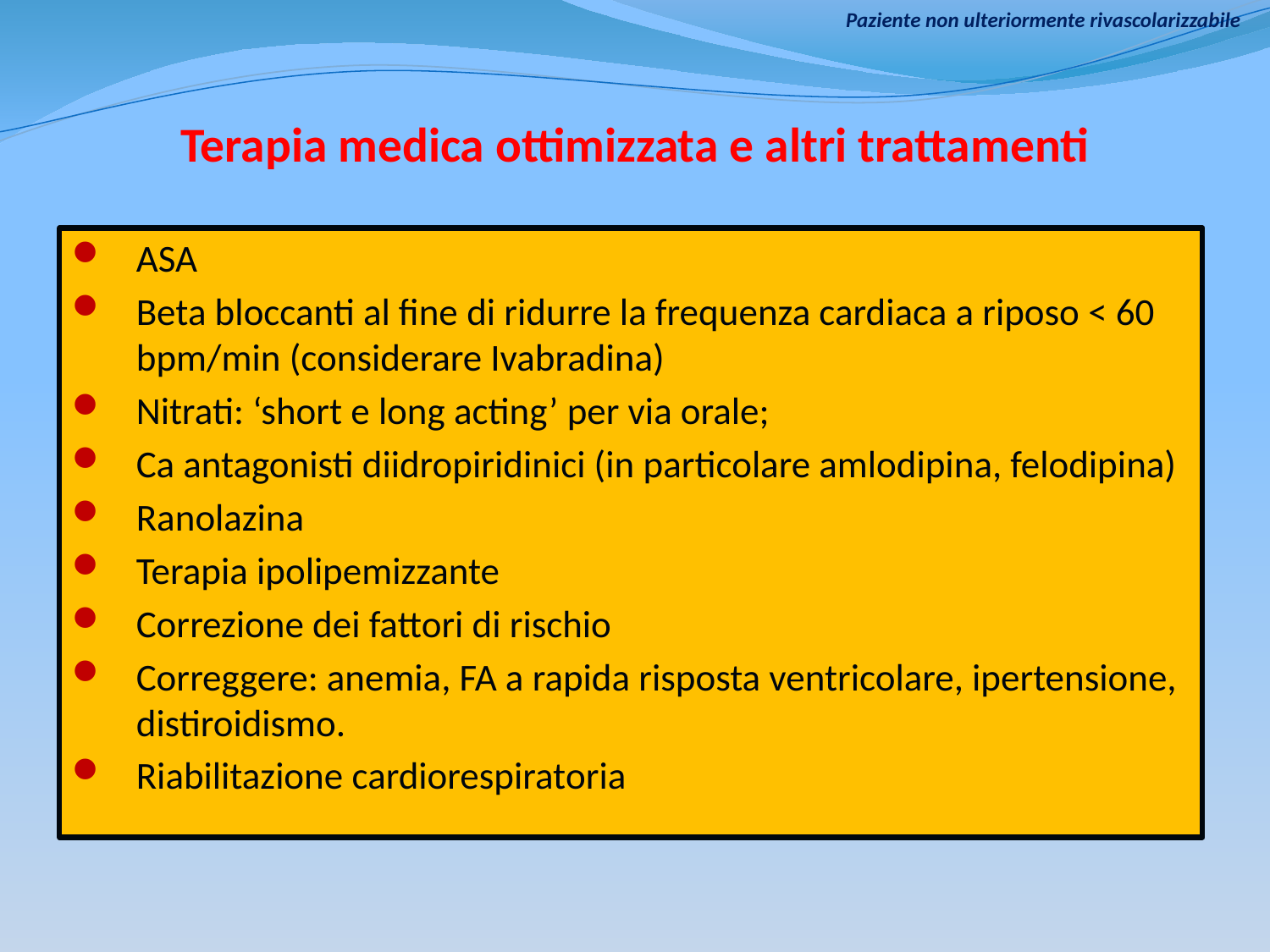

Paziente non ulteriormente rivascolarizzabile
# Terapia medica ottimizzata e altri trattamenti
ASA
Beta bloccanti al fine di ridurre la frequenza cardiaca a riposo < 60 bpm/min (considerare Ivabradina)
Nitrati: ‘short e long acting’ per via orale;
Ca antagonisti diidropiridinici (in particolare amlodipina, felodipina)
Ranolazina
Terapia ipolipemizzante
Correzione dei fattori di rischio
Correggere: anemia, FA a rapida risposta ventricolare, ipertensione, distiroidismo.
Riabilitazione cardiorespiratoria